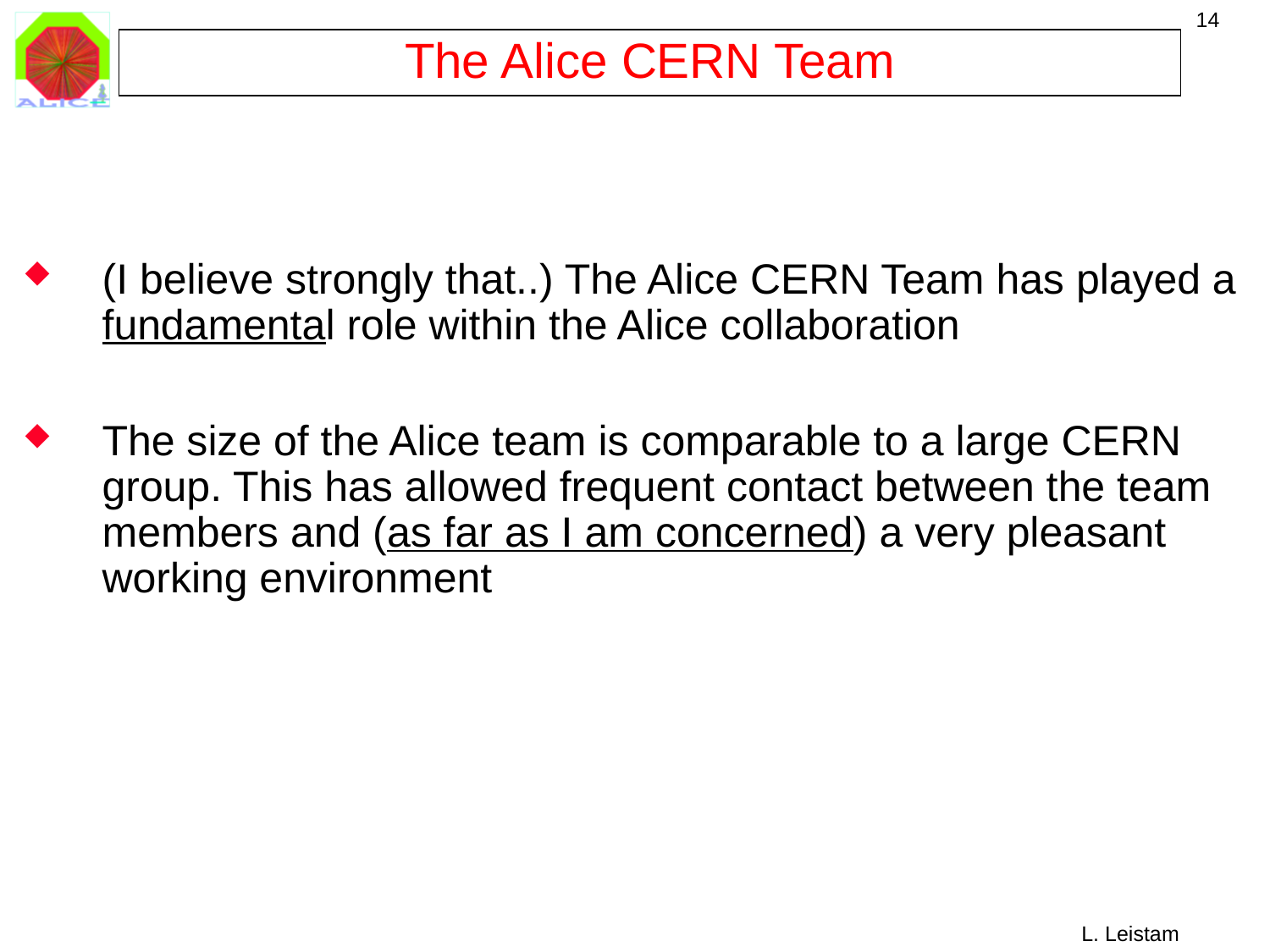

# The Alice CERN Team

(I believe strongly that..) The Alice CERN Team has played a fundamental role within the Alice collaboration

The size of the Alice team is comparable to a large CERN group. This has allowed frequent contact between the team members and (as far as I am concerned) a very pleasant working environment